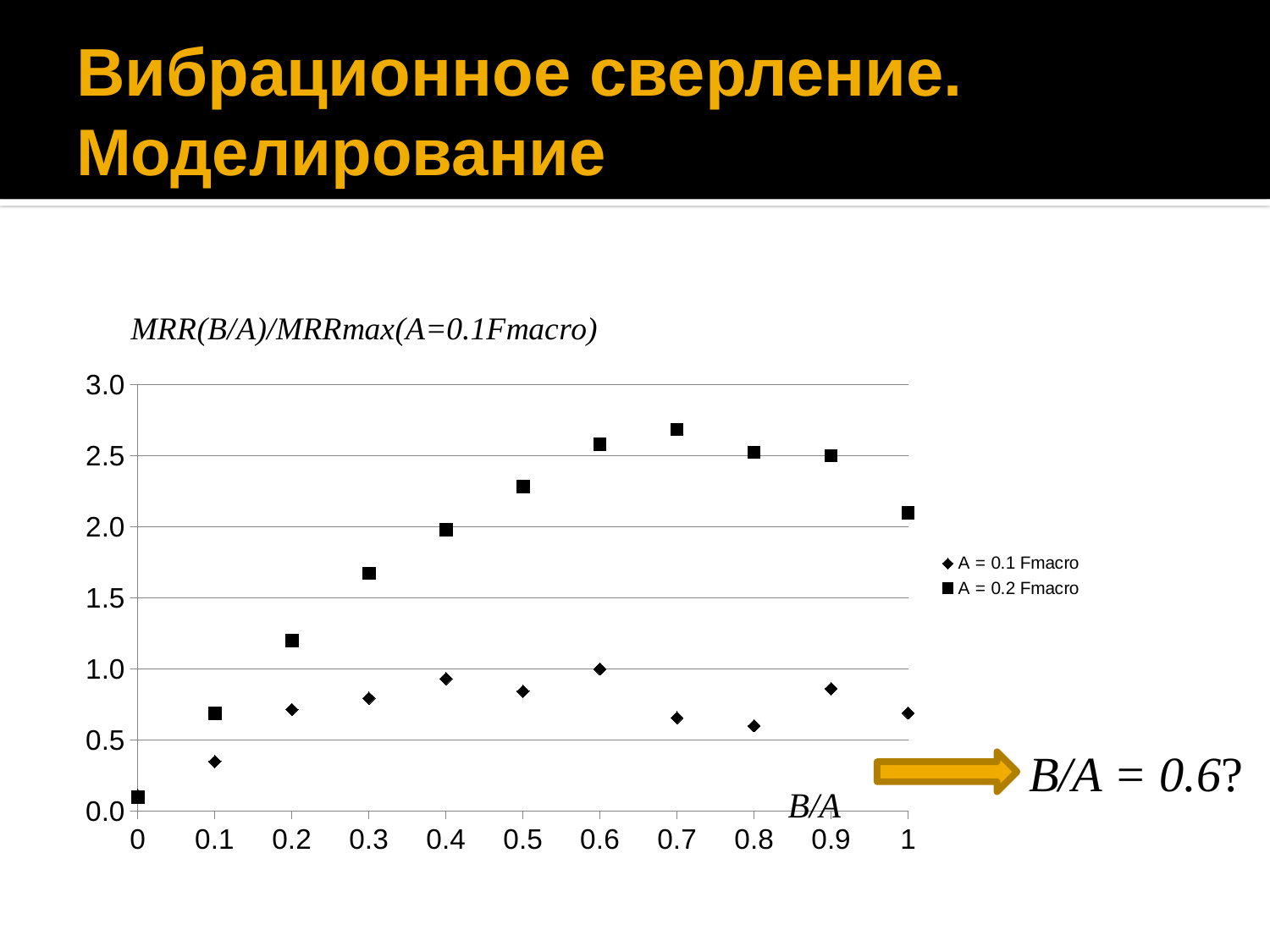

# Вибрационное сверление. Моделирование

### Chart: MRR(B/A)/MRRmax(A=0.1Fmacro)

| Category | A = 0.1 Fmacro | A = 0.2 Fmacro |
|---|---|---|
B/A = 0.6?

B/A